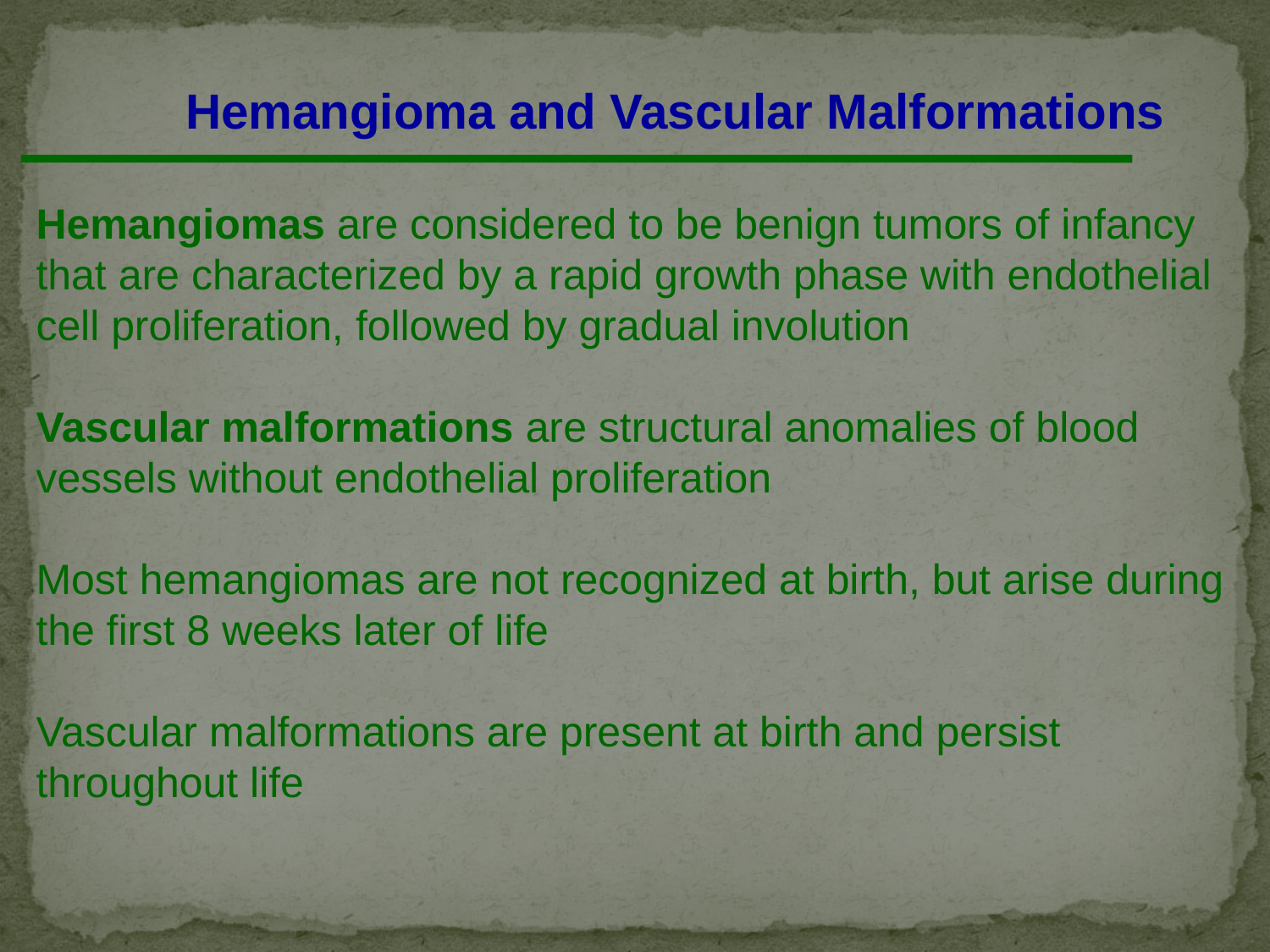

Hemangioma and Vascular Malformations

Hemangiomas are considered to be benign tumors of infancy
that are characterized by a rapid growth phase with endothelial
cell proliferation, followed by gradual involution

Vascular malformations are structural anomalies of blood
vessels without endothelial proliferation

Most hemangiomas are not recognized at birth, but arise during
the first 8 weeks later of life

Vascular malformations are present at birth and persist
throughout life